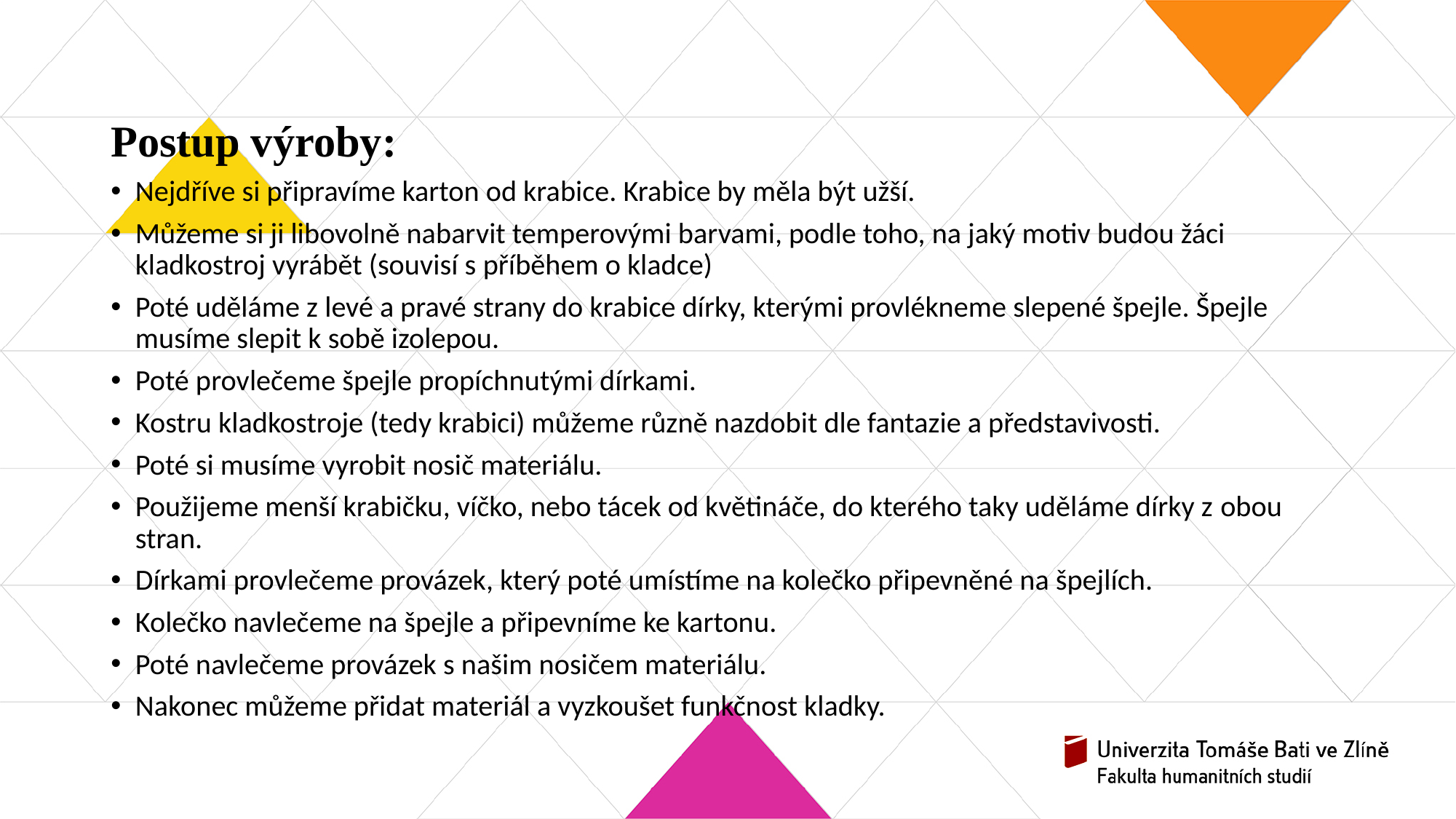

Postup výroby:
Nejdříve si připravíme karton od krabice. Krabice by měla být užší.
Můžeme si ji libovolně nabarvit temperovými barvami, podle toho, na jaký motiv budou žáci kladkostroj vyrábět (souvisí s příběhem o kladce)
Poté uděláme z levé a pravé strany do krabice dírky, kterými provlékneme slepené špejle. Špejle musíme slepit k sobě izolepou.
Poté provlečeme špejle propíchnutými dírkami.
Kostru kladkostroje (tedy krabici) můžeme různě nazdobit dle fantazie a představivosti.
Poté si musíme vyrobit nosič materiálu.
Použijeme menší krabičku, víčko, nebo tácek od květináče, do kterého taky uděláme dírky z obou stran.
Dírkami provlečeme provázek, který poté umístíme na kolečko připevněné na špejlích.
Kolečko navlečeme na špejle a připevníme ke kartonu.
Poté navlečeme provázek s našim nosičem materiálu.
Nakonec můžeme přidat materiál a vyzkoušet funkčnost kladky.